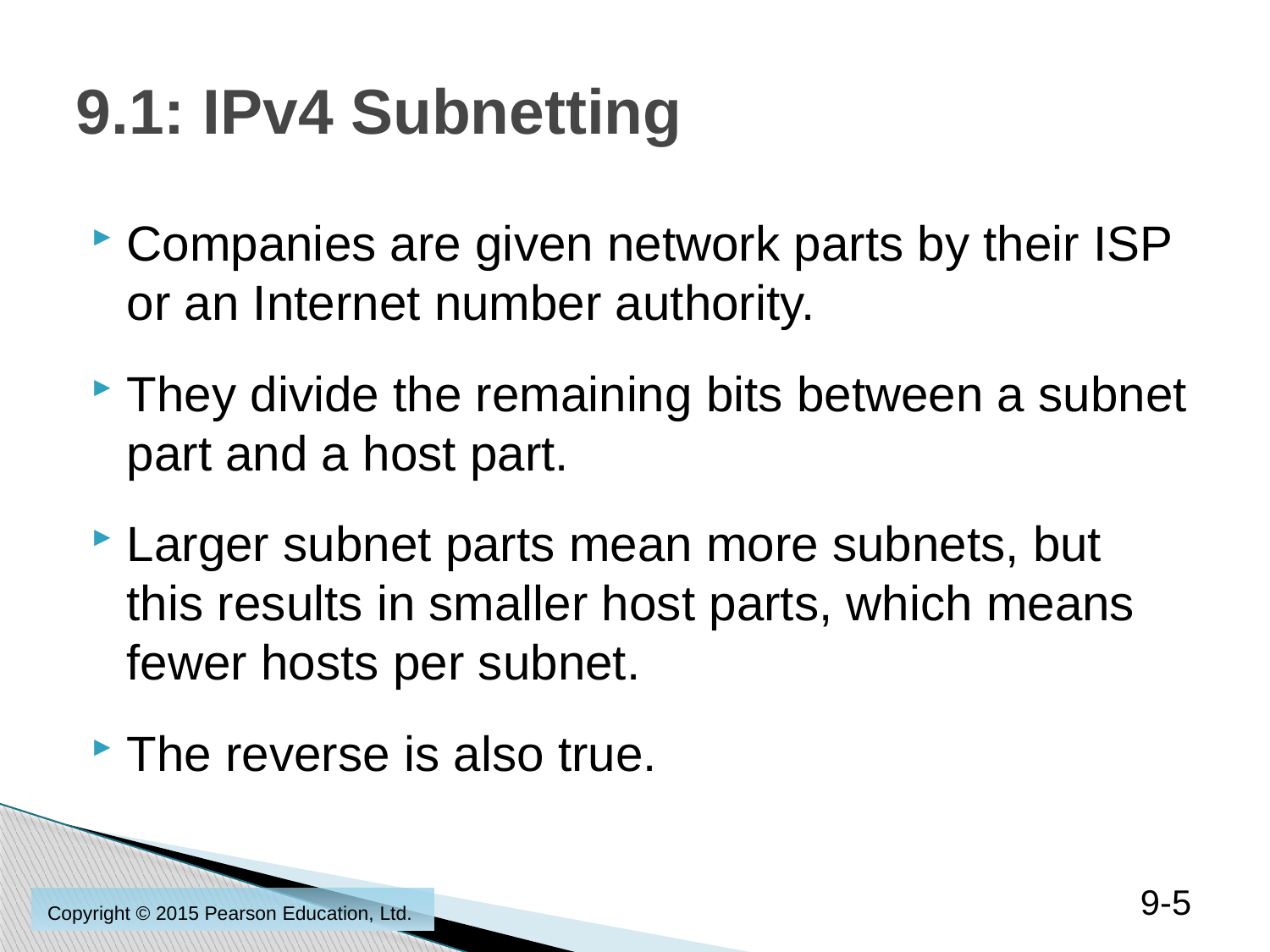

# 9.1: IPv4 Subnetting
Companies are given network parts by their ISP or an Internet number authority.
They divide the remaining bits between a subnet part and a host part.
Larger subnet parts mean more subnets, but this results in smaller host parts, which means fewer hosts per subnet.
The reverse is also true.
9-5
Copyright © 2015 Pearson Education, Ltd.